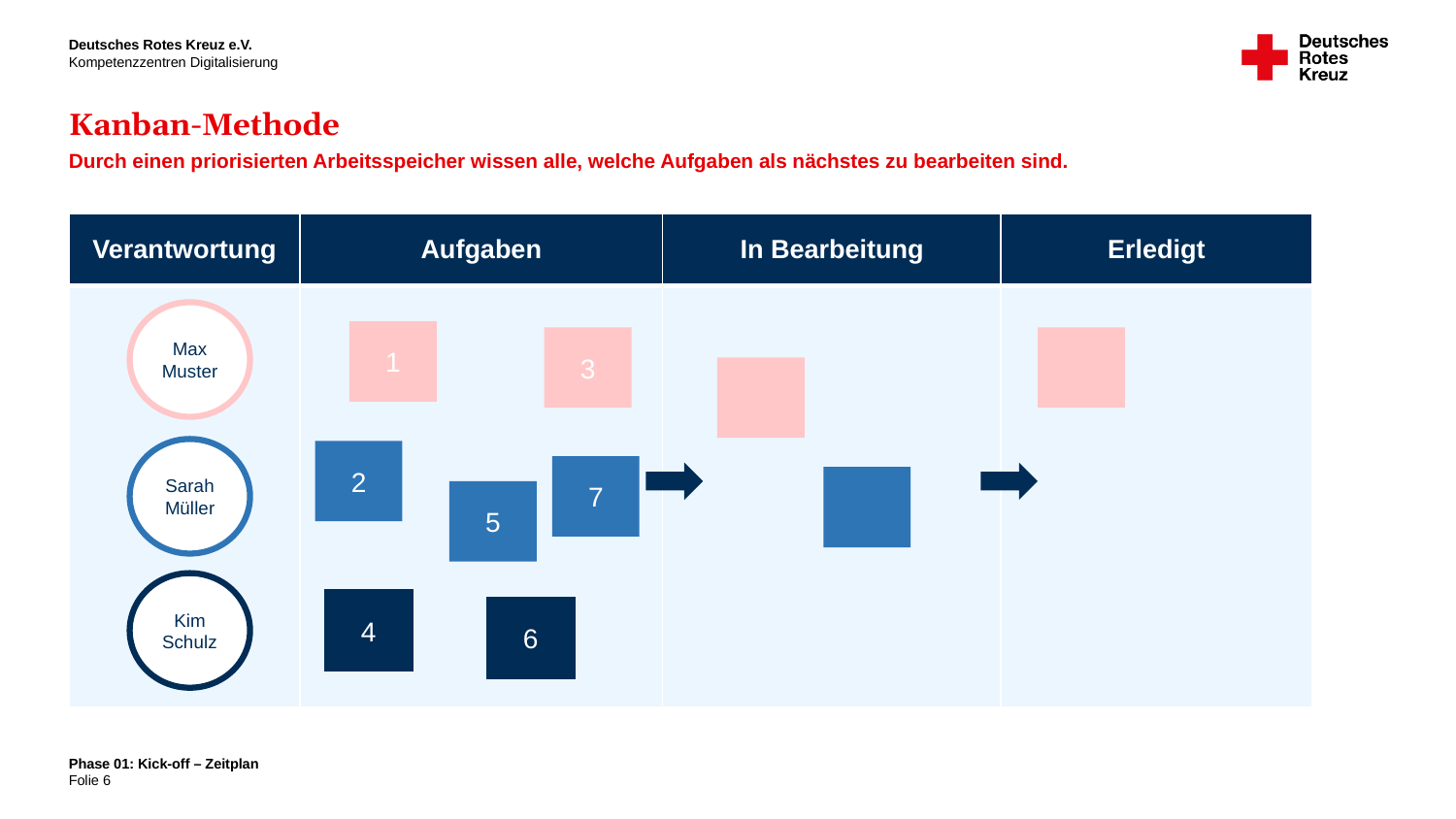

Kanban-Methode
Durch einen priorisierten Arbeitsspeicher wissen alle, welche Aufgaben als nächstes zu bearbeiten sind.
| Verantwortung | Aufgaben | In Bearbeitung | Erledigt |
| --- | --- | --- | --- |
|  |  |  |  |
Max Muster
1
3

Sarah Müller
2
7

5
Kim Schulz
4
6
Phase 01: Kick-off – Zeitplan
6